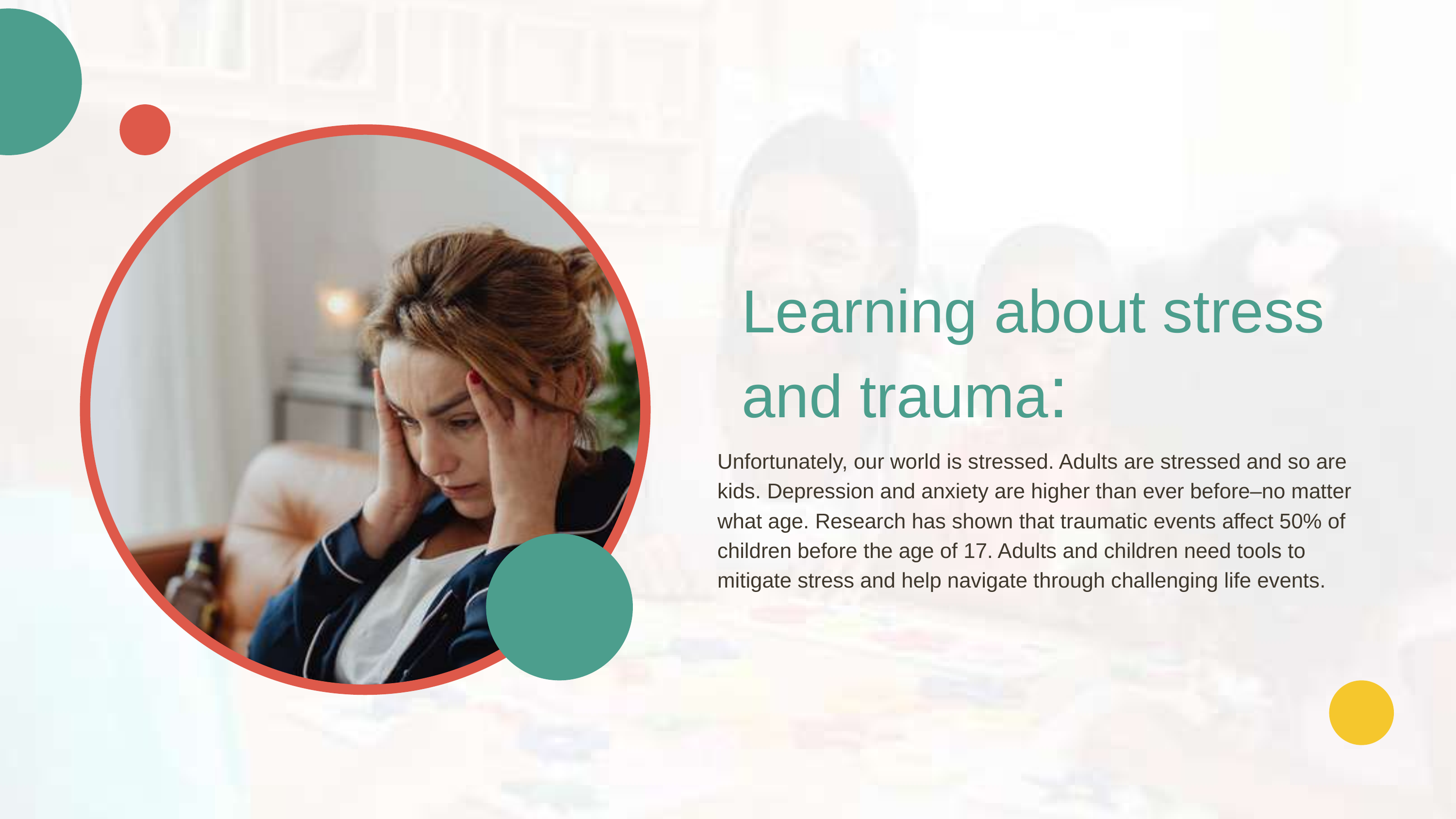

Learning about stress and trauma:
Unfortunately, our world is stressed. Adults are stressed and so are kids. Depression and anxiety are higher than ever before–no matter what age. Research has shown that traumatic events affect 50% of children before the age of 17. Adults and children need tools to mitigate stress and help navigate through challenging life events.